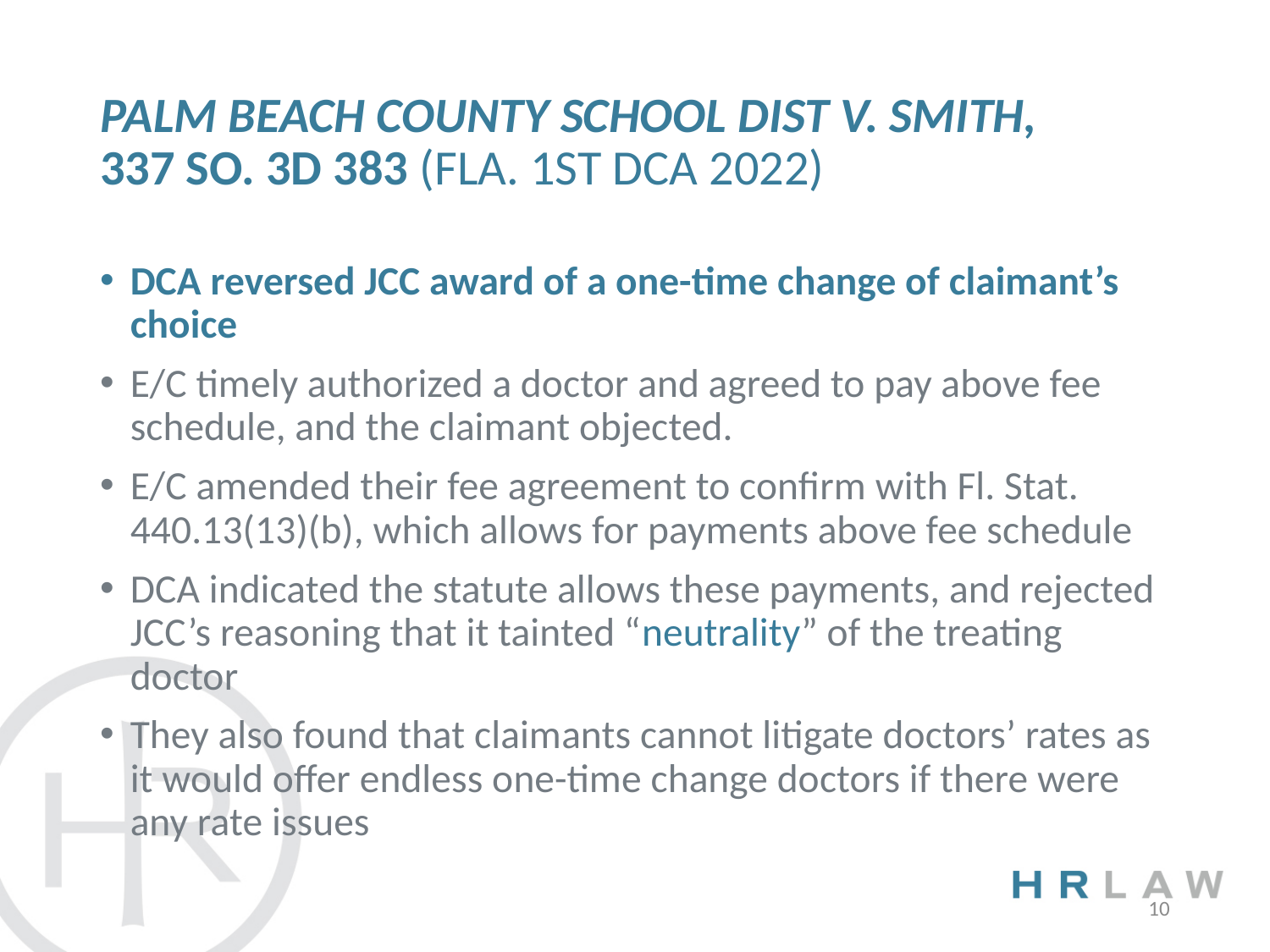

# Palm Beach County School Dist v. Smith, 337 so. 3d 383 (Fla. 1st DCA 2022)
DCA reversed JCC award of a one-time change of claimant’s choice
E/C timely authorized a doctor and agreed to pay above fee schedule, and the claimant objected.
E/C amended their fee agreement to confirm with Fl. Stat. 440.13(13)(b), which allows for payments above fee schedule
DCA indicated the statute allows these payments, and rejected JCC’s reasoning that it tainted “neutrality” of the treating doctor
They also found that claimants cannot litigate doctors’ rates as it would offer endless one-time change doctors if there were any rate issues

10